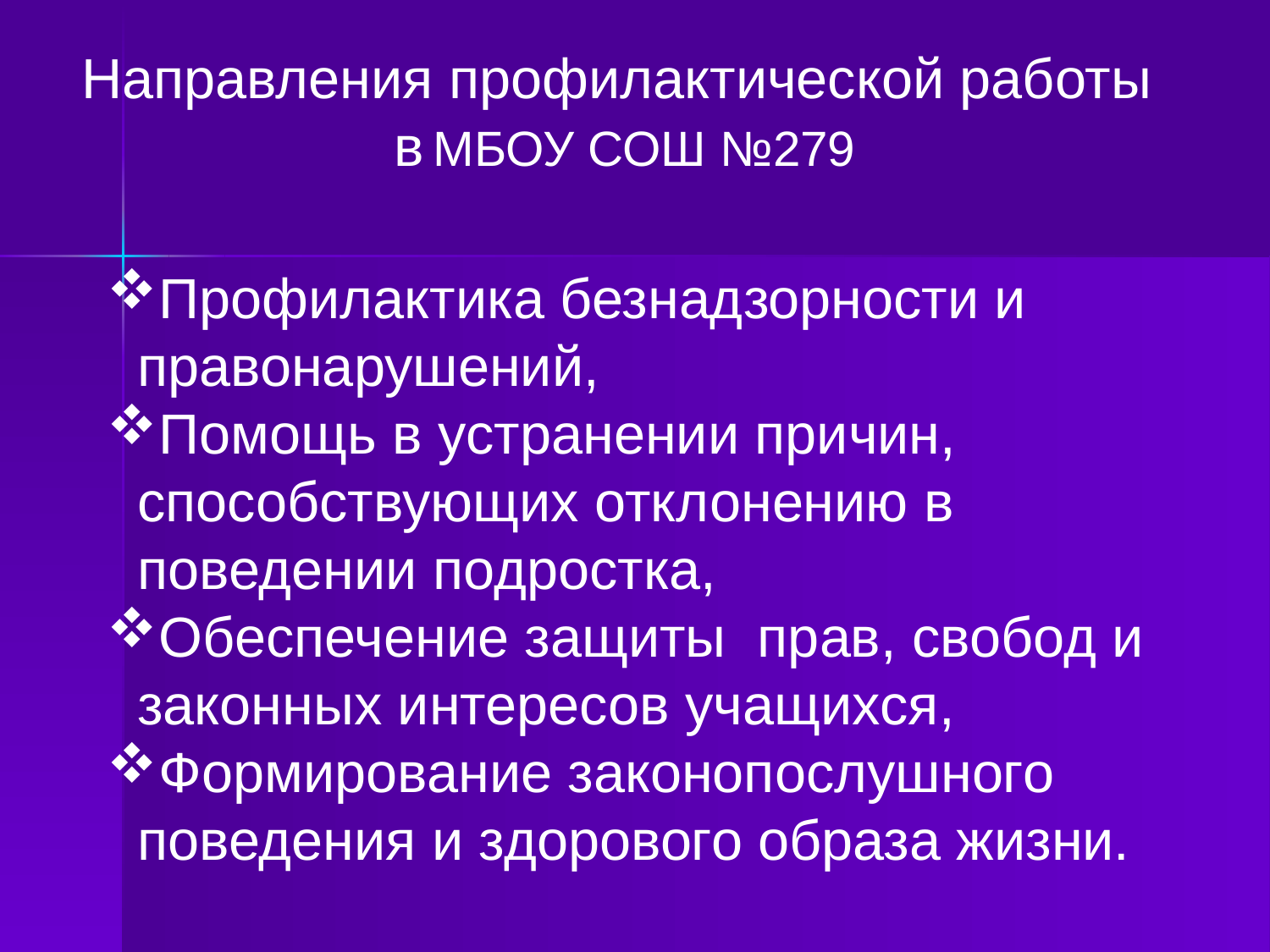

Направления профилактической работы
в МБОУ СОШ №279
Профилактика безнадзорности и правонарушений,
Помощь в устранении причин, способствующих отклонению в поведении подростка,
Обеспечение защиты  прав, свобод и законных интересов учащихся,
Формирование законопослушного поведения и здорового образа жизни.